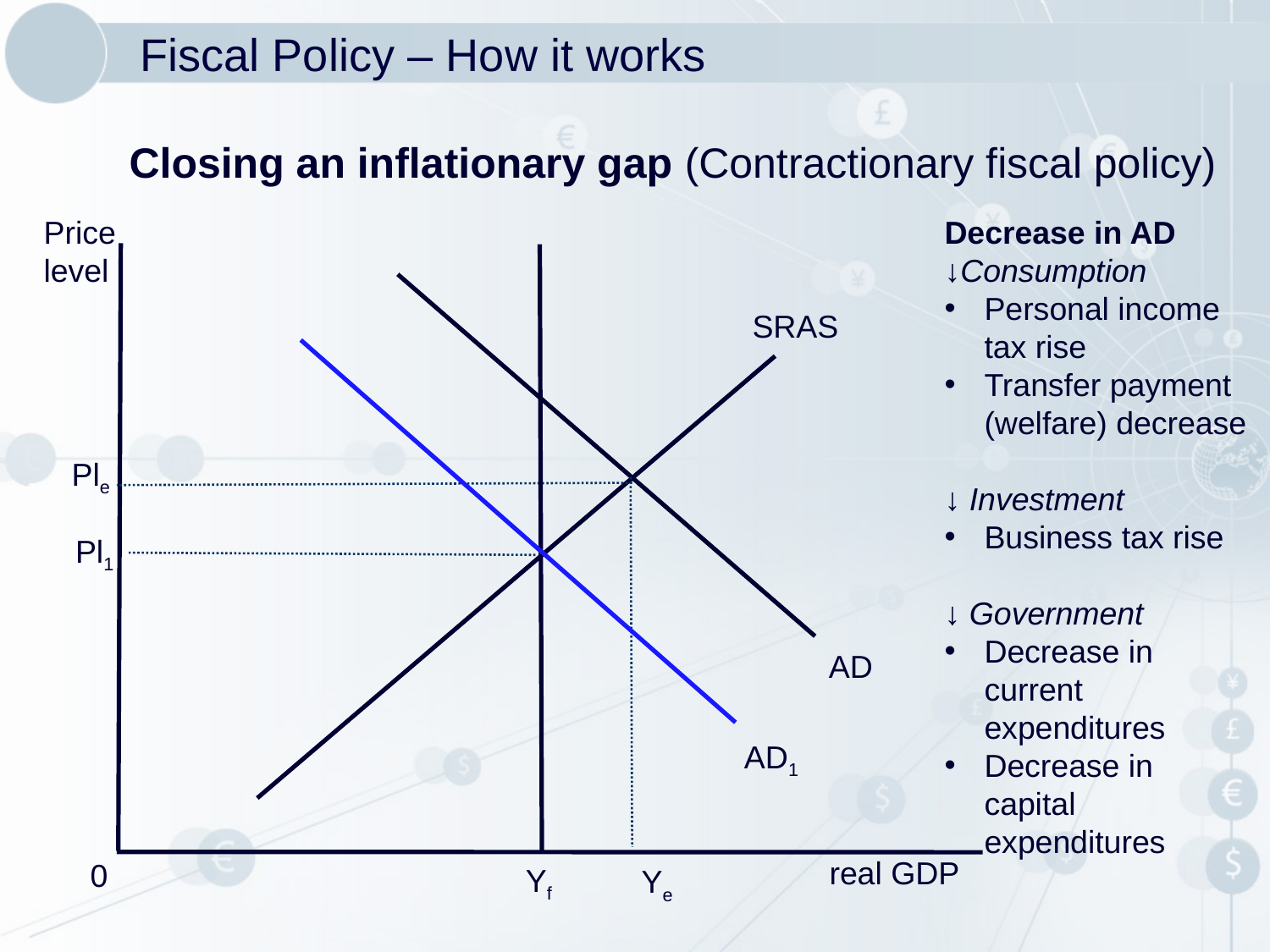

# Fiscal Policy – How it works
Closing an inflationary gap (Contractionary fiscal policy)

Price
level
Decrease in AD
↓Consumption
Personal income tax rise
Transfer payment (welfare) decrease

↓ Investment
Business tax rise

↓ Government
Decrease in current expenditures
Decrease in capital expenditures
SRAS
Ple
Pl1
AD
AD1
real GDP
0
Yf
Ye